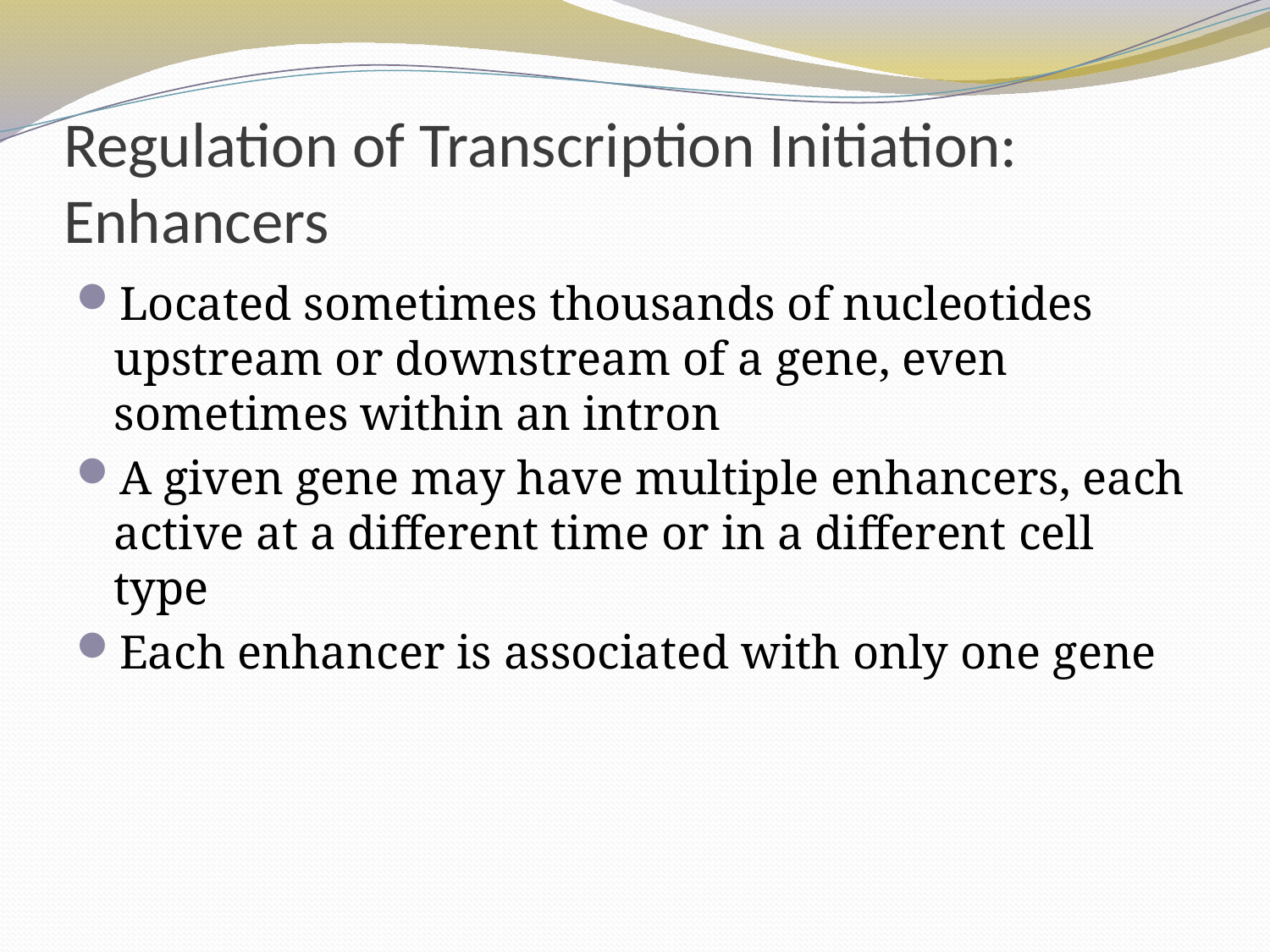

# Regulation of Transcription Initiation: Enhancers
Located sometimes thousands of nucleotides upstream or downstream of a gene, even sometimes within an intron
A given gene may have multiple enhancers, each active at a different time or in a different cell type
Each enhancer is associated with only one gene